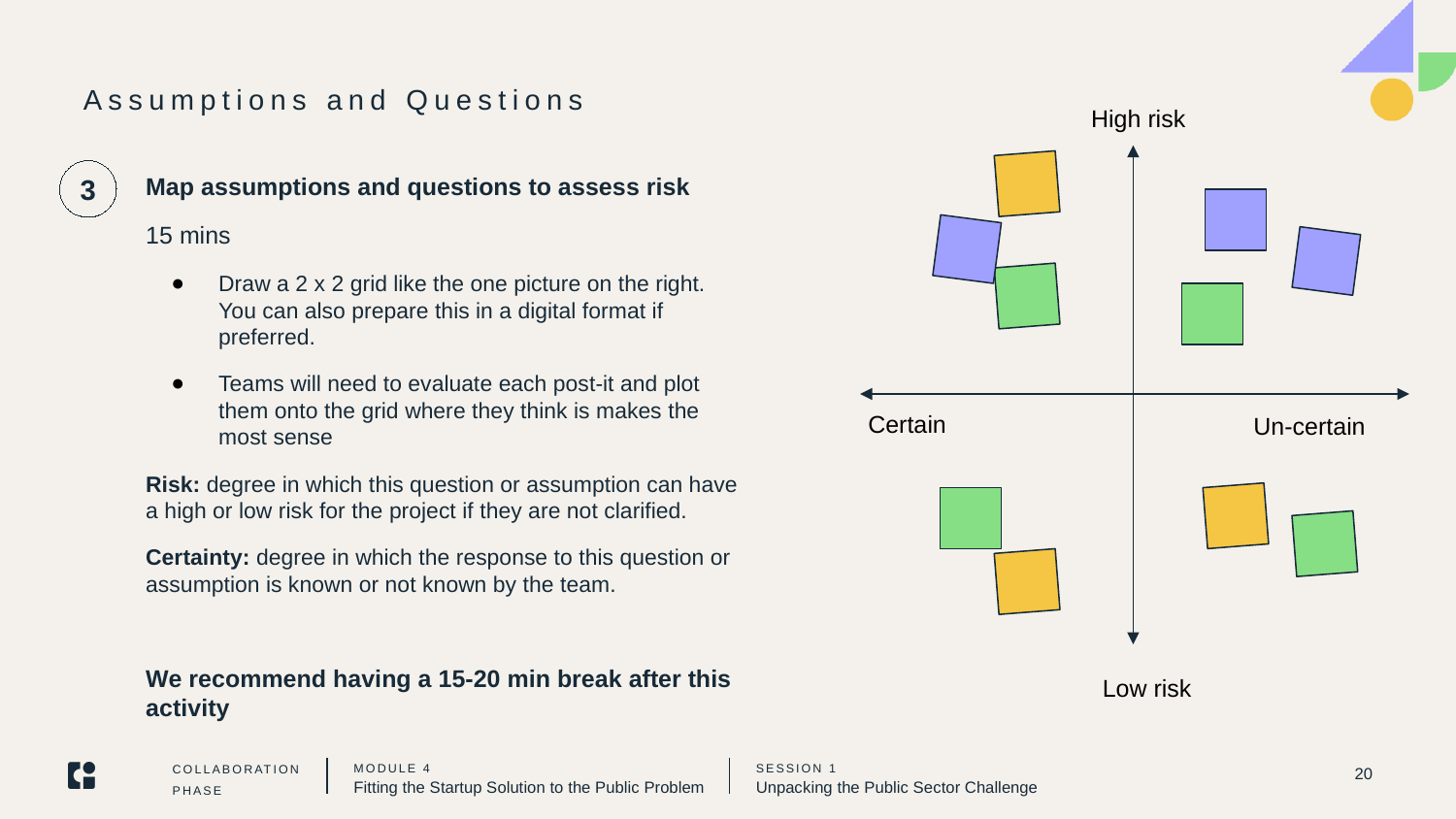

# Assumptions and Questions
High risk

Map assumptions and questions to assess risk
15 mins
Draw a 2 x 2 grid like the one picture on the right. You can also prepare this in a digital format if preferred.
Teams will need to evaluate each post-it and plot them onto the grid where they think is makes the most sense
Risk: degree in which this question or assumption can have a high or low risk for the project if they are not clarified.
Certainty: degree in which the response to this question or assumption is known or not known by the team.

We recommend having a 15-20 min break after this activity

3

Certain
Un-certain

Low risk
20